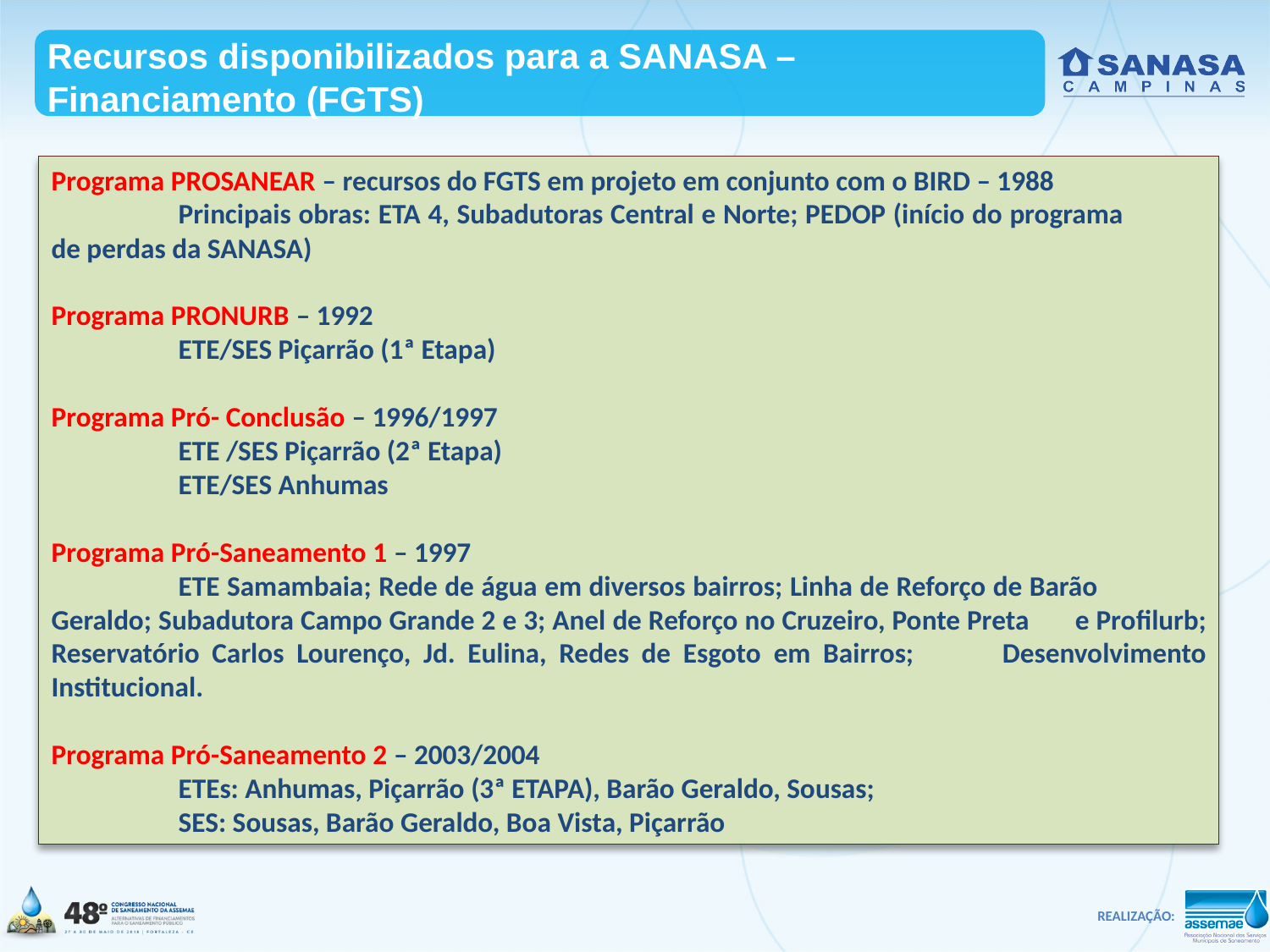

Recursos disponibilizados para a SANASA – Financiamento (FGTS)
Programa PROSANEAR – recursos do FGTS em projeto em conjunto com o BIRD – 1988
	Principais obras: ETA 4, Subadutoras Central e Norte; PEDOP (início do programa 	de perdas da SANASA)

Programa PRONURB – 1992
	ETE/SES Piçarrão (1ª Etapa)

Programa Pró- Conclusão – 1996/1997
	ETE /SES Piçarrão (2ª Etapa)
	ETE/SES Anhumas

Programa Pró-Saneamento 1 – 1997
	ETE Samambaia; Rede de água em diversos bairros; Linha de Reforço de Barão 	Geraldo; Subadutora Campo Grande 2 e 3; Anel de Reforço no Cruzeiro, Ponte Preta 	e Profilurb; Reservatório Carlos Lourenço, Jd. Eulina, Redes de Esgoto em Bairros; 	Desenvolvimento Institucional.

Programa Pró-Saneamento 2 – 2003/2004
	ETEs: Anhumas, Piçarrão (3ª ETAPA), Barão Geraldo, Sousas;
	SES: Sousas, Barão Geraldo, Boa Vista, Piçarrão